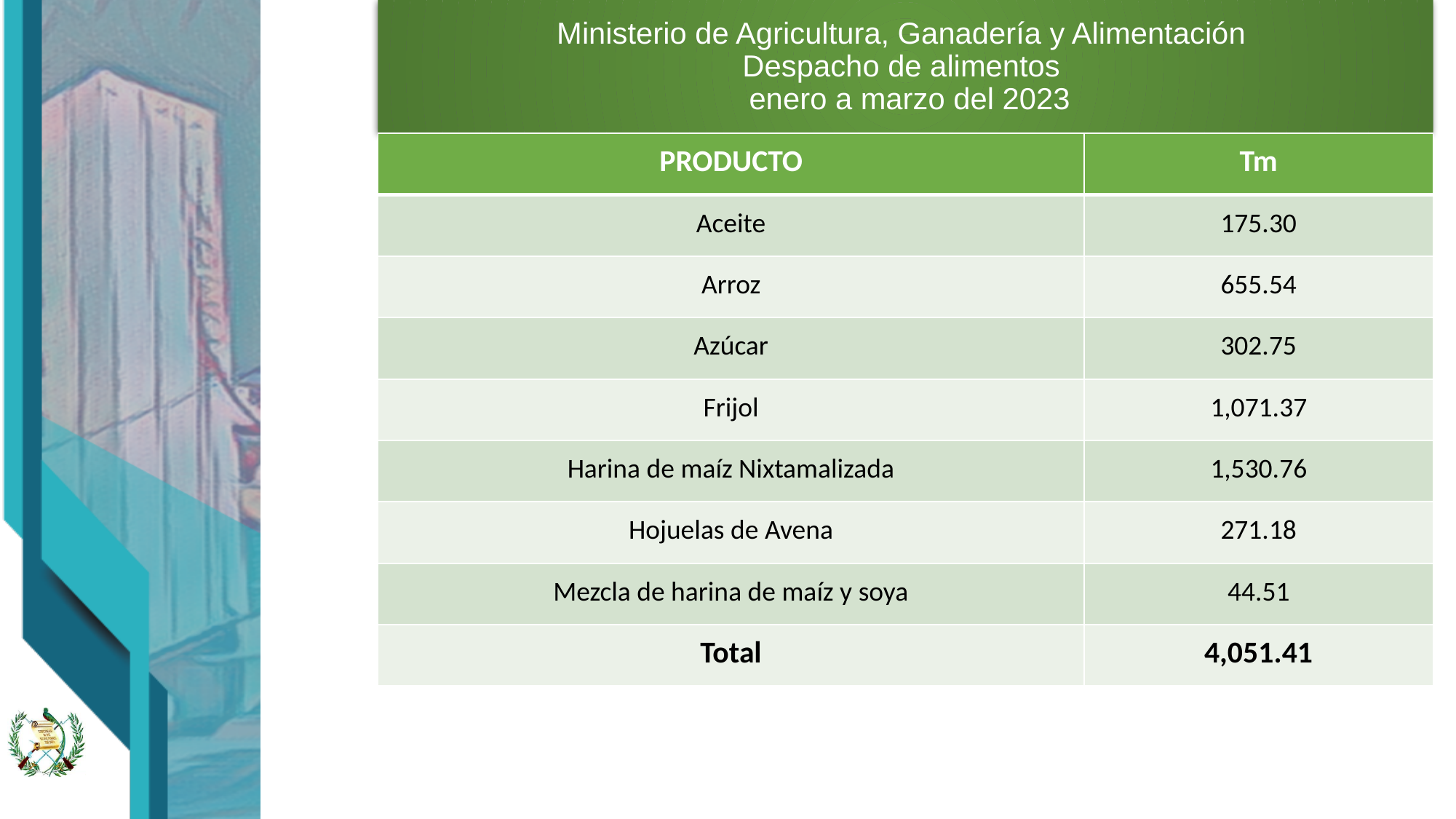

# Ministerio de Agricultura, Ganadería y Alimentación Despacho de alimentos enero a marzo del 2023
| PRODUCTO | Tm |
| --- | --- |
| Aceite | 175.30 |
| Arroz | 655.54 |
| Azúcar | 302.75 |
| Frijol | 1,071.37 |
| Harina de maíz Nixtamalizada | 1,530.76 |
| Hojuelas de Avena | 271.18 |
| Mezcla de harina de maíz y soya | 44.51 |
| Total | 4,051.41 |
8